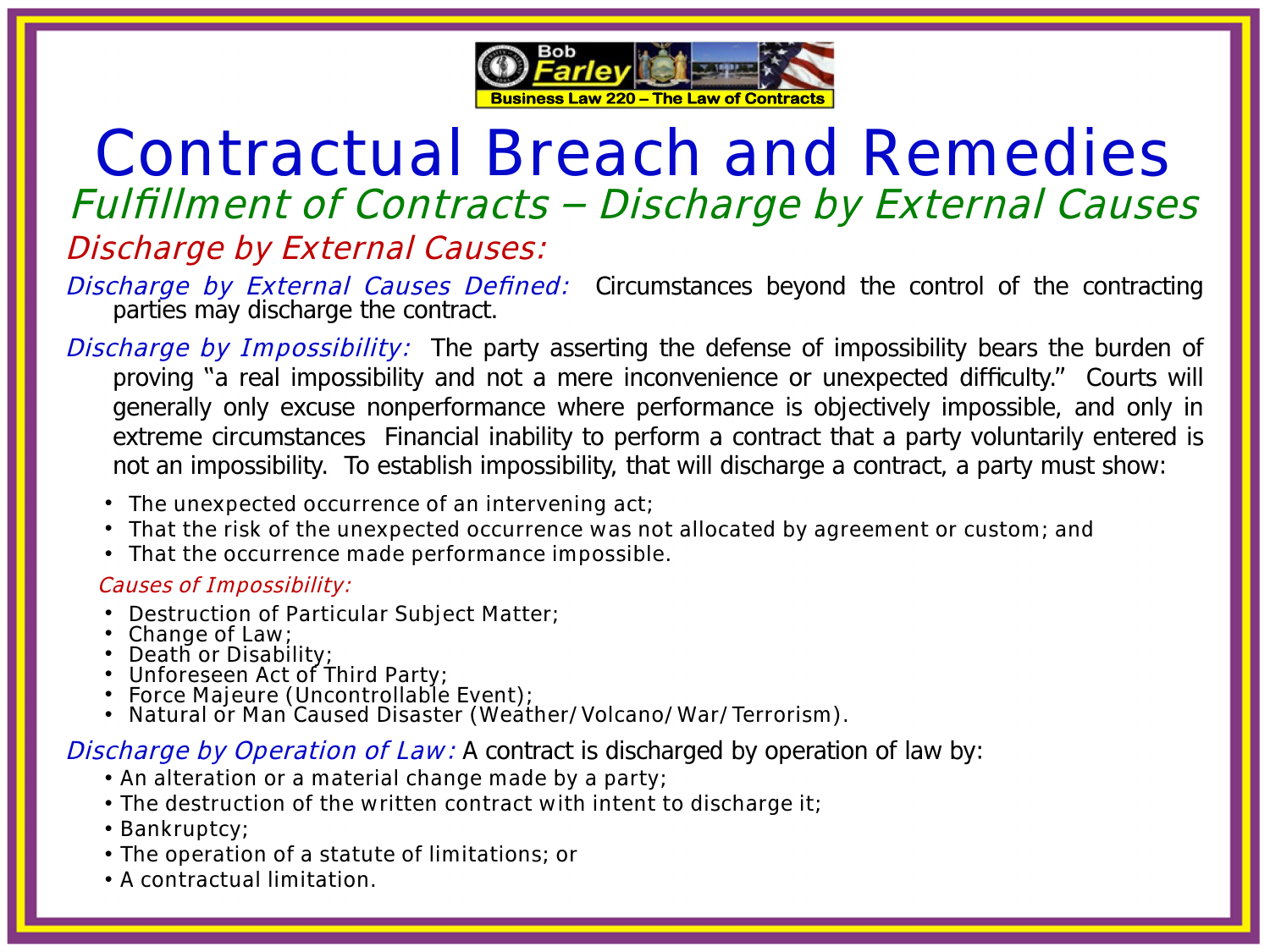

Contractual Breach and Remedies
Fulfillment of Contracts – Discharge by External Causes

Discharge by External Causes:

Discharge by External Causes Defined:  Circumstances beyond the control of the contracting parties may discharge the contract.

Discharge by Impossibility:  The party asserting the defense of impossibility bears the burden of proving “a real impossibility and not a mere inconvenience or unexpected difficulty.”  Courts will generally only excuse nonperformance where performance is objectively impossible, and only in extreme circumstances  Financial inability to perform a contract that a party voluntarily entered is not an impossibility.  To establish impossibility, that will discharge a contract, a party must show:

The unexpected occurrence of an intervening act;
That the risk of the unexpected occurrence was not allocated by agreement or custom; and
That the occurrence made performance impossible.

Causes of Impossibility:

Destruction of Particular Subject Matter;
Change of Law;
Death or Disability;
Unforeseen Act of Third Party;
Force Majeure (Uncontrollable Event);
Natural or Man Caused Disaster (Weather/Volcano/War/Terrorism).

Discharge by Operation of Law: A contract is discharged by operation of law by:
An alteration or a material change made by a party;
The destruction of the written contract with intent to discharge it;
Bankruptcy;
The operation of a statute of limitations; or
A contractual limitation.